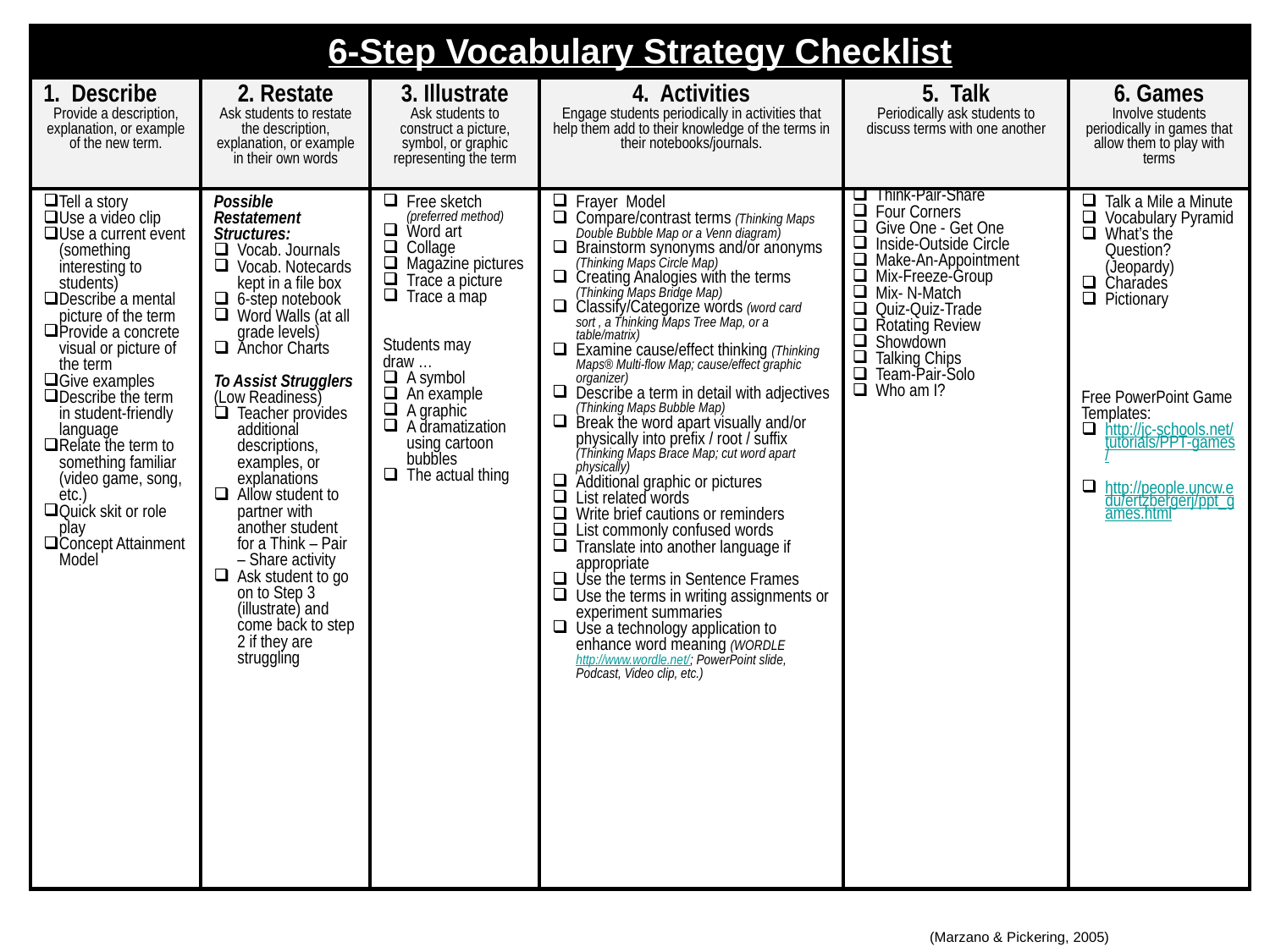

| 6-Step Vocabulary Strategy Checklist |  |  |  |  |  |
| --- | --- | --- | --- | --- | --- |
| 1. Describe Provide a description, explanation, or example of the new term. | 2. Restate Ask students to restate the description, explanation, or example in their own words | 3. Illustrate Ask students to construct a picture, symbol, or graphic representing the term | 4. Activities Engage students periodically in activities that help them add to their knowledge of the terms in their notebooks/journals. | 5. Talk Periodically ask students to discuss terms with one another | 6. Games Involve students periodically in games that allow them to play with terms |
| Tell a story Use a video clip Use a current event (something interesting to students) Describe a mental picture of the term Provide a concrete visual or picture of the term Give examples Describe the term in student-friendly language Relate the term to something familiar (video game, song, etc.) Quick skit or role play Concept Attainment Model | Possible Restatement Structures: Vocab. Journals Vocab. Notecards kept in a file box 6-step notebook Word Walls (at all grade levels) Anchor Charts To Assist Strugglers (Low Readiness) Teacher provides additional descriptions, examples, or explanations Allow student to partner with another student for a Think – Pair – Share activity Ask student to go on to Step 3 (illustrate) and come back to step 2 if they are struggling | Free sketch (preferred method) Word art Collage Magazine pictures Trace a picture Trace a map Students may draw … A symbol An example A graphic A dramatization using cartoon bubbles The actual thing | Frayer Model Compare/contrast terms (Thinking Maps Double Bubble Map or a Venn diagram) Brainstorm synonyms and/or anonyms (Thinking Maps Circle Map) Creating Analogies with the terms (Thinking Maps Bridge Map) Classify/Categorize words (word card sort , a Thinking Maps Tree Map, or a table/matrix) Examine cause/effect thinking (Thinking Maps® Multi-flow Map; cause/effect graphic organizer) Describe a term in detail with adjectives (Thinking Maps Bubble Map) Break the word apart visually and/or physically into prefix / root / suffix (Thinking Maps Brace Map; cut word apart physically) Additional graphic or pictures List related words Write brief cautions or reminders List commonly confused words Translate into another language if appropriate Use the terms in Sentence Frames Use the terms in writing assignments or experiment summaries Use a technology application to enhance word meaning (WORDLE http://www.wordle.net/; PowerPoint slide, Podcast, Video clip, etc.) | Think-Pair-Share Four Corners Give One - Get One Inside-Outside Circle Make-An-Appointment Mix-Freeze-Group Mix- N-Match Quiz-Quiz-Trade Rotating Review Showdown Talking Chips Team-Pair-Solo Who am I? | Talk a Mile a Minute Vocabulary Pyramid What’s the Question? (Jeopardy) Charades Pictionary Free PowerPoint Game Templates: http://jc-schools.net/tutorials/PPT-games/ http://people.uncw.edu/ertzbergerj/ppt\_games.html |
(Marzano & Pickering, 2005)